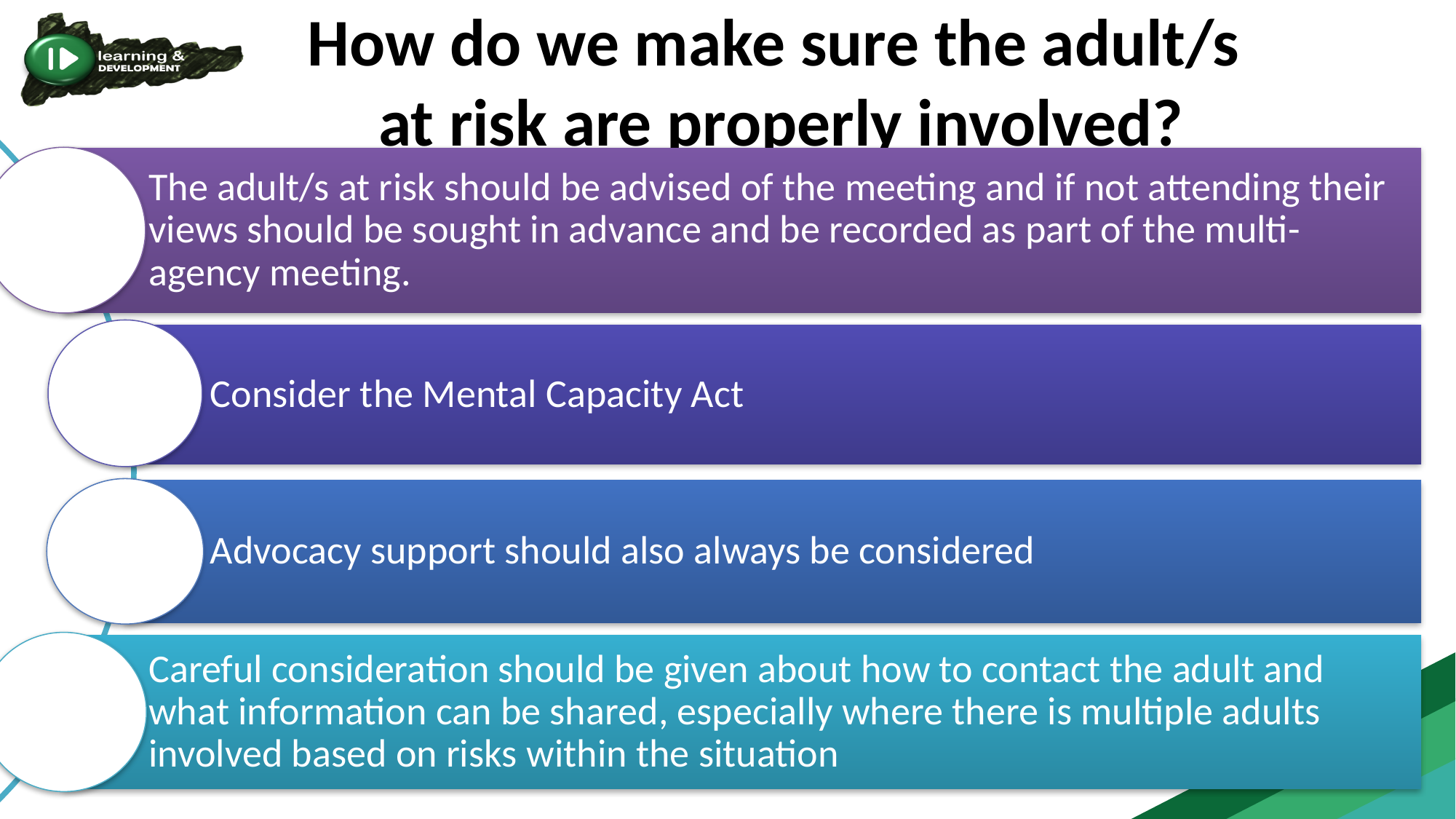

# How do we make sure the adult/s at risk are properly involved?
The adult/s at risk should be advised of the meeting and if not attending their views should be sought in advance and be recorded as part of the multi-agency meeting.
Consider the Mental Capacity Act
Advocacy support should also always be considered
Careful consideration should be given about how to contact the adult and what information can be shared, especially where there is multiple adults involved based on risks within the situation